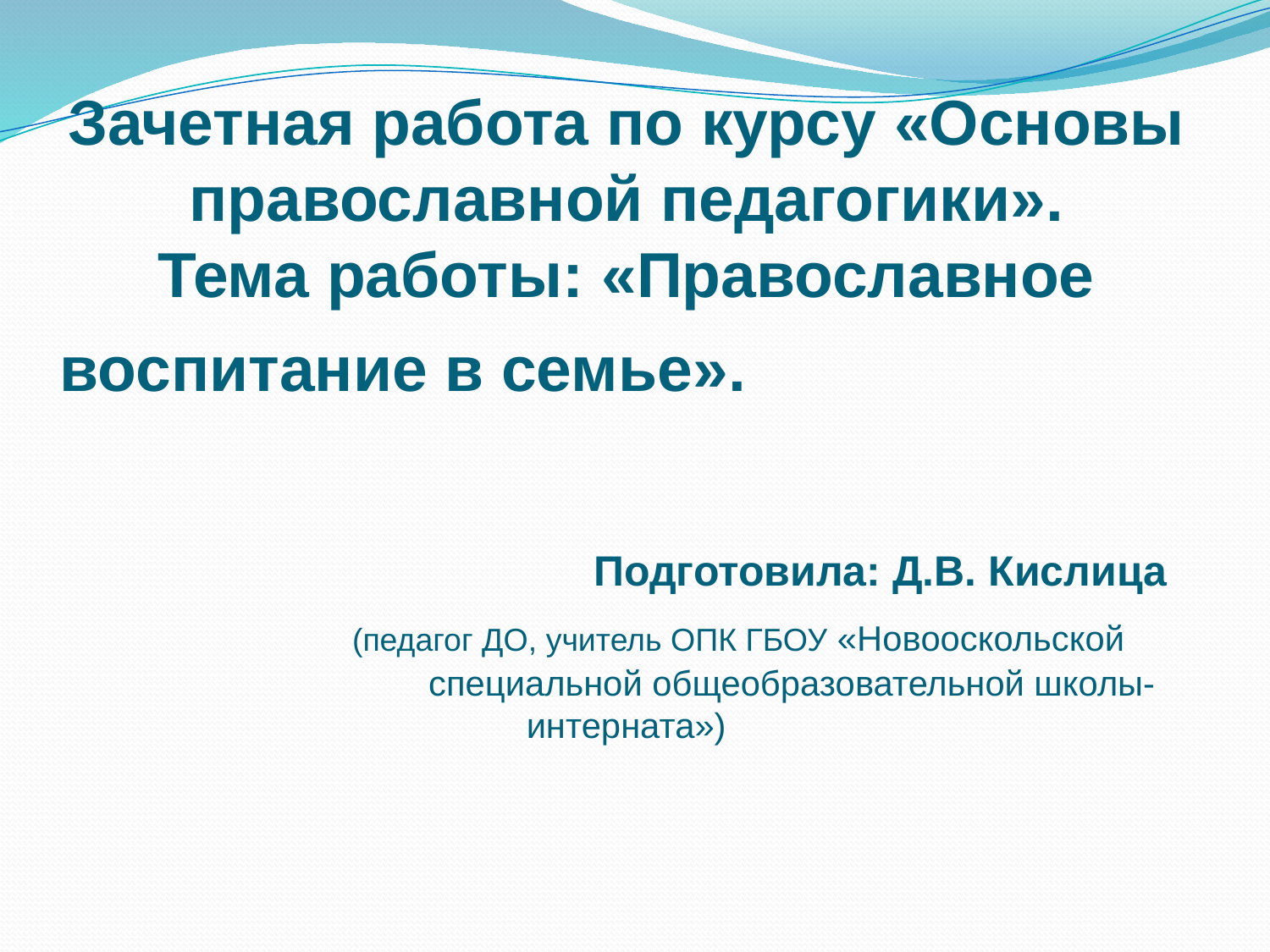

# Зачетная работа по курсу «Основы православной педагогики». Тема работы: «Православное воспитание в семье». Подготовила: Д.В. Кислица (педагог ДО, учитель ОПК ГБОУ «Новооскольской специальной общеобразовательной школы-интерната»)